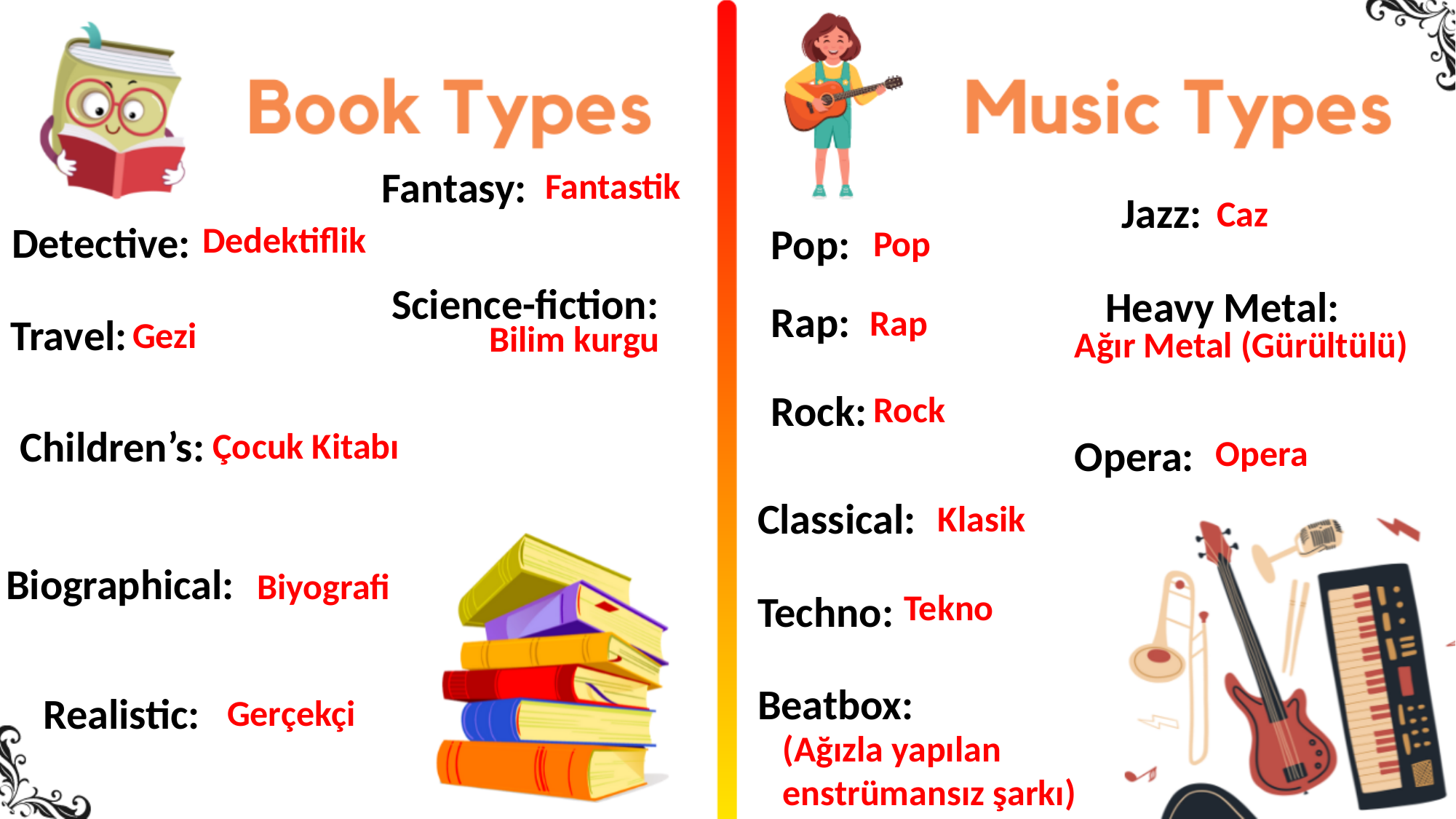

Fantasy:
Fantastik
Jazz:
Caz
Detective:
Pop:
Dedektiflik
Pop
Science-fiction:
Heavy Metal:
Rap:
Rap
Travel:
Gezi
Bilim kurgu
Ağır Metal (Gürültülü)
Rock:
Rock
Children’s:
Çocuk Kitabı
Opera:
Opera
Classical:
Klasik
Biographical:
Biyografi
Techno:
Tekno
Beatbox:
Realistic:
Gerçekçi
(Ağızla yapılan enstrümansız şarkı)